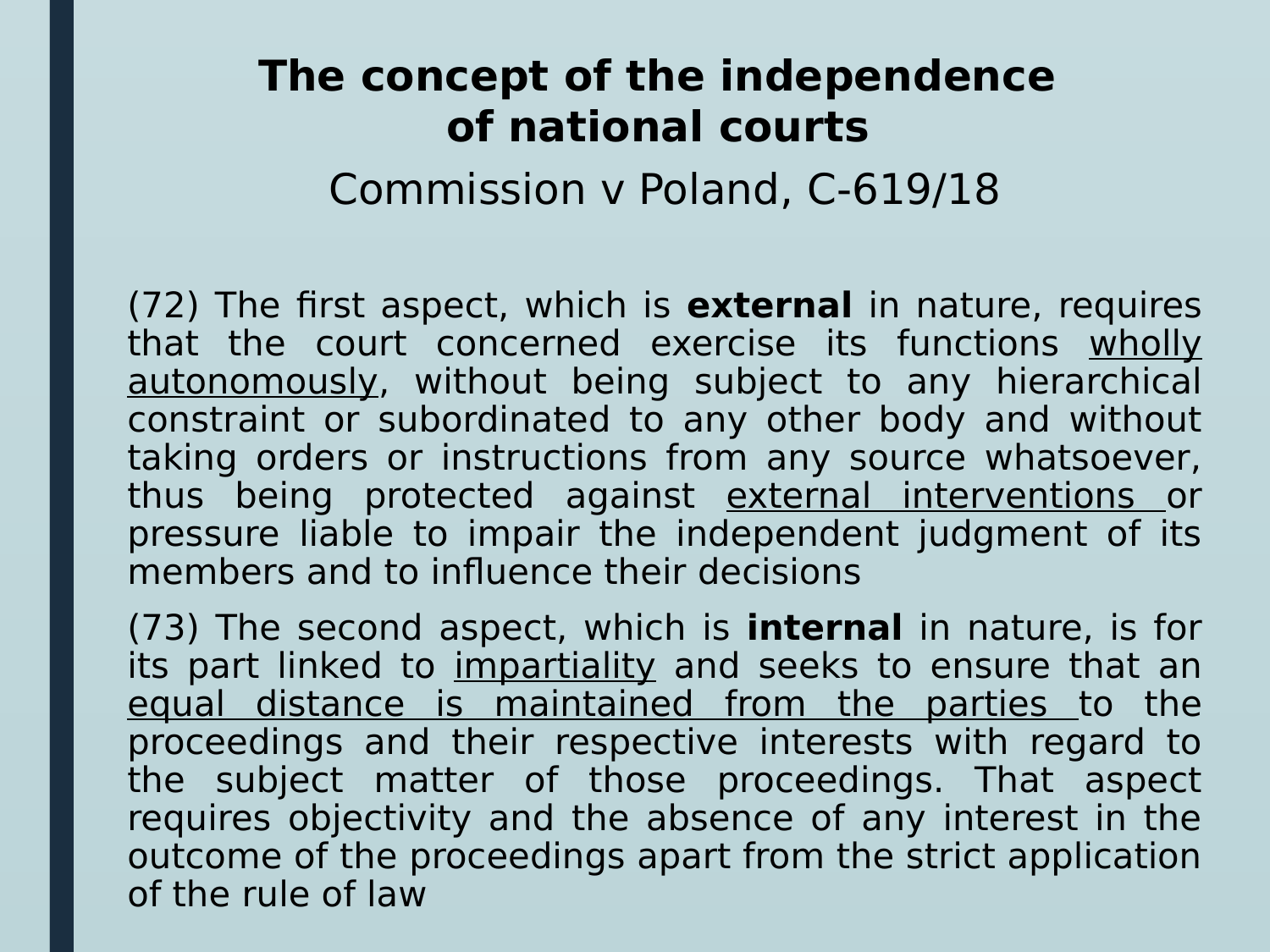

The concept of the independence
of national courts
Commission v Poland, C-619/18

(72) The first aspect, which is external in nature, requires that the court concerned exercise its functions wholly autonomously, without being subject to any hierarchical constraint or subordinated to any other body and without taking orders or instructions from any source whatsoever, thus being protected against external interventions or pressure liable to impair the independent judgment of its members and to influence their decisions
(73) The second aspect, which is internal in nature, is for its part linked to impartiality and seeks to ensure that an equal distance is maintained from the parties to the proceedings and their respective interests with regard to the subject matter of those proceedings. That aspect requires objectivity and the absence of any interest in the outcome of the proceedings apart from the strict application of the rule of law